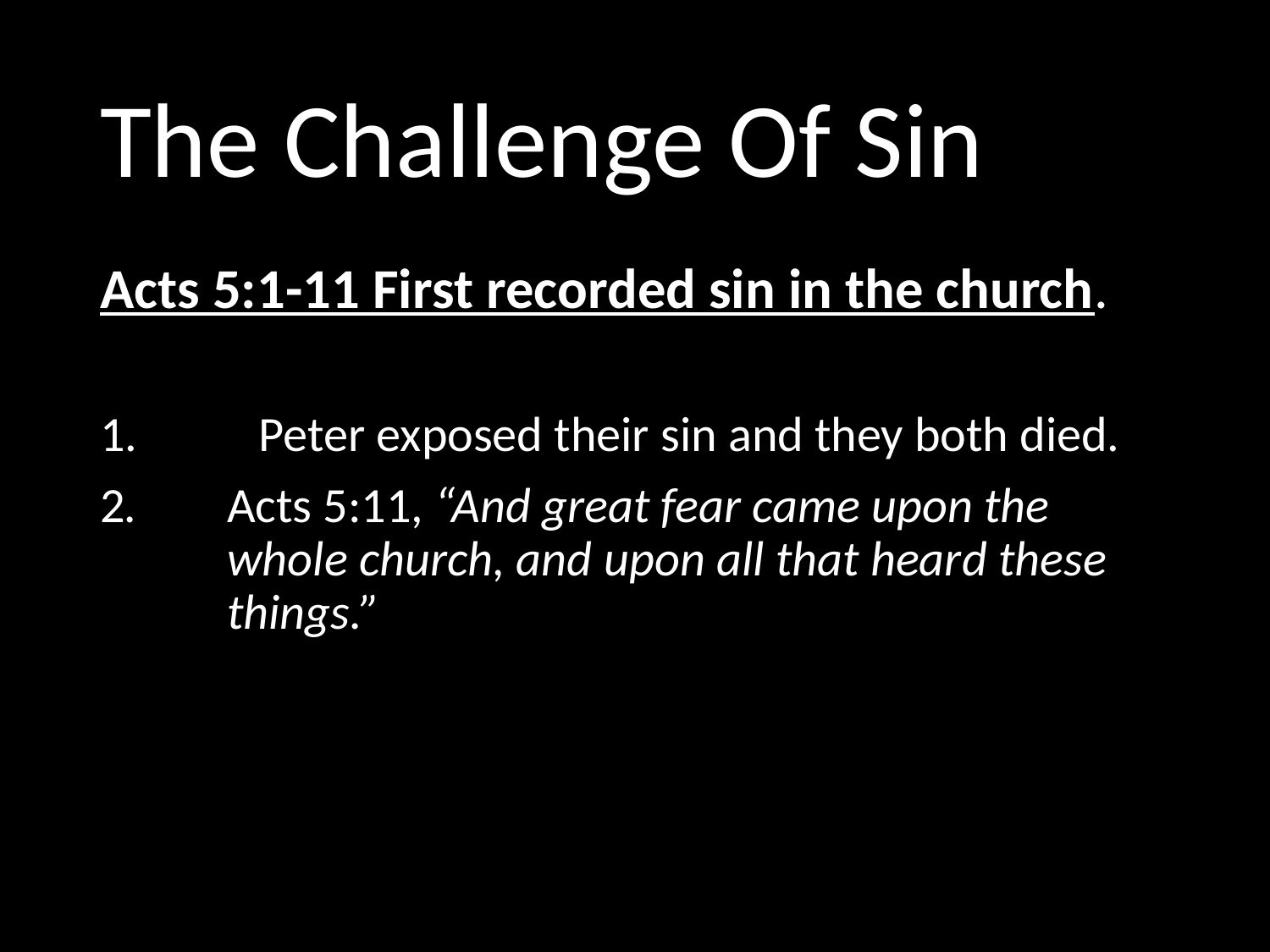

# The Challenge Of Sin
Acts 5:1-11 First recorded sin in the church.

1.	Peter exposed their sin and they both died.
2.	Acts 5:11, “And great fear came upon the whole church, and upon all that heard these things.”